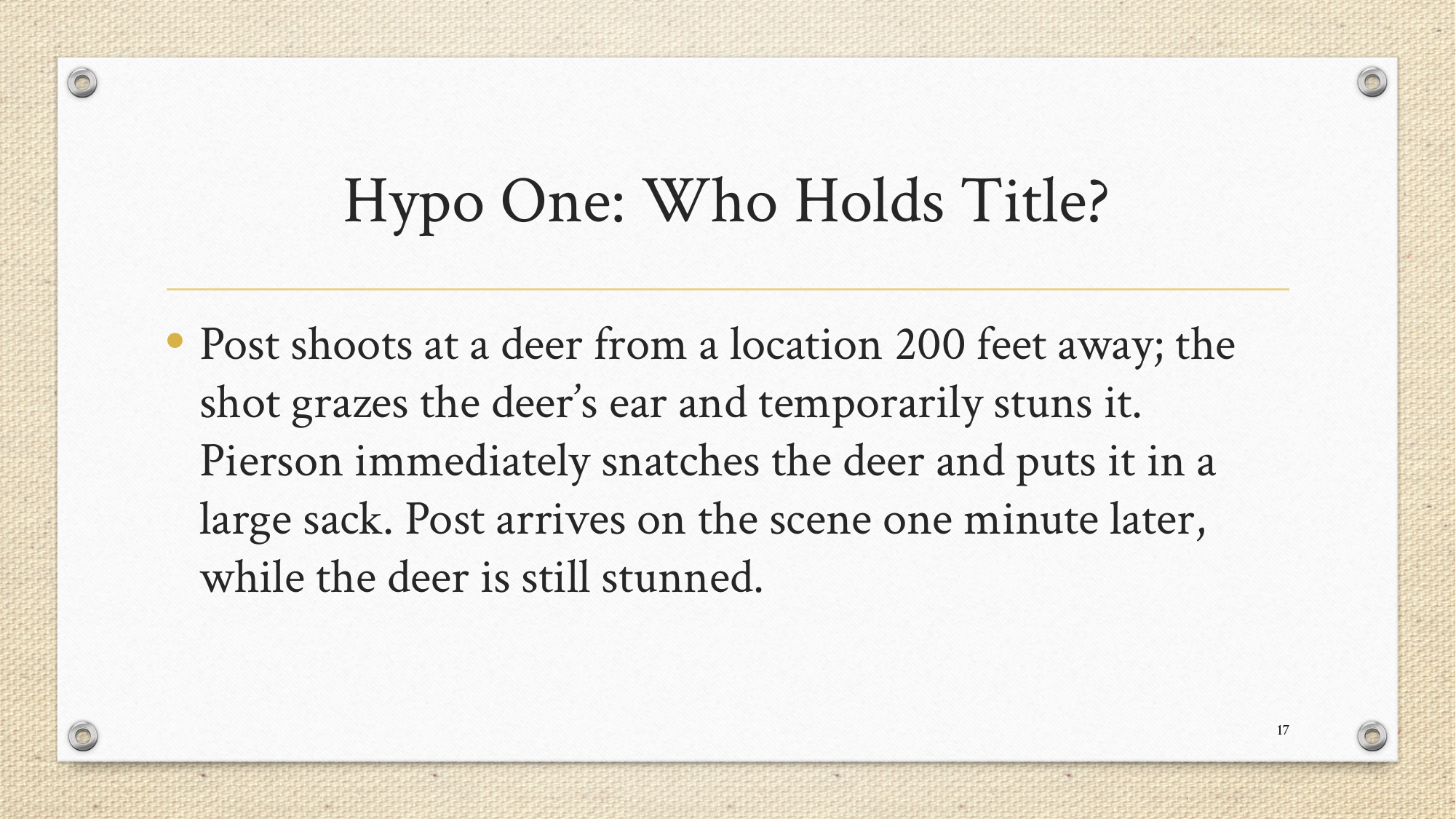

# Hypo One: Who Holds Title?
Post shoots at a deer from a location 200 feet away; the shot grazes the deer’s ear and temporarily stuns it. Pierson immediately snatches the deer and puts it in a large sack. Post arrives on the scene one minute later, while the deer is still stunned.
17